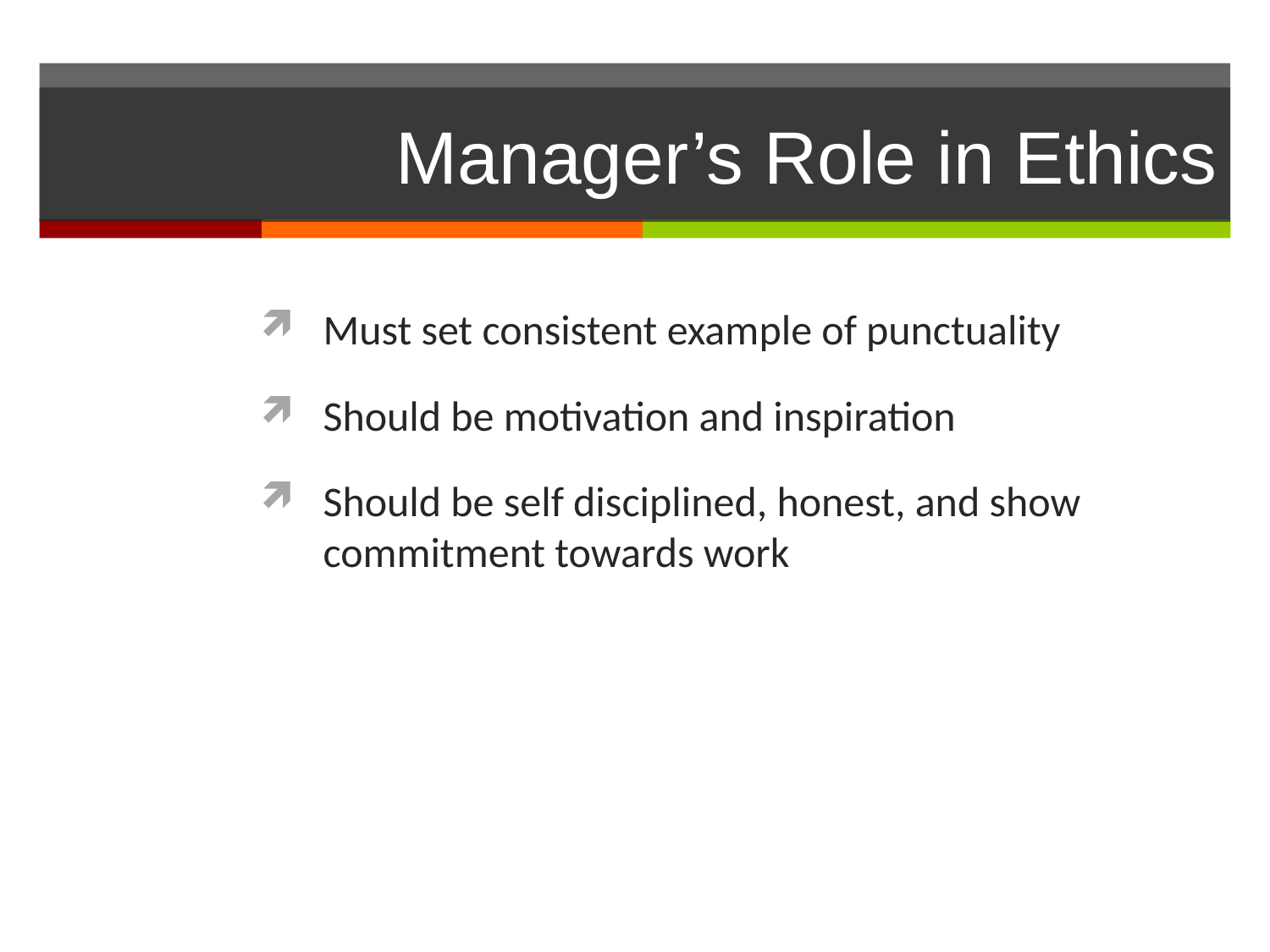

# Manager’s Role in Ethics
Must set consistent example of punctuality
Should be motivation and inspiration
Should be self disciplined, honest, and show commitment towards work